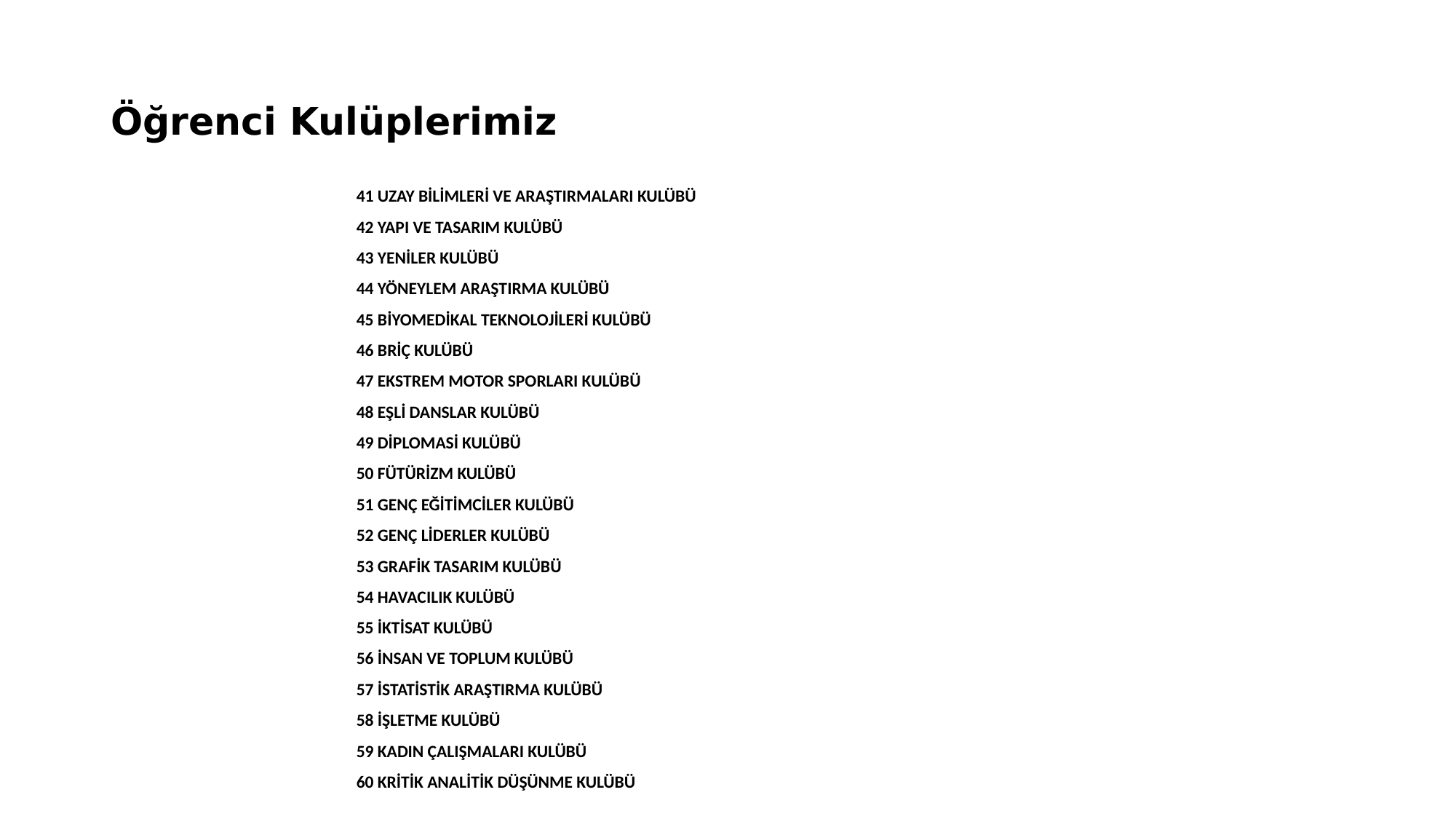

# Öğrenci Kulüplerimiz
41 UZAY BİLİMLERİ VE ARAŞTIRMALARI KULÜBÜ
42 YAPI VE TASARIM KULÜBÜ
43 YENİLER KULÜBÜ
44 YÖNEYLEM ARAŞTIRMA KULÜBÜ
45 BİYOMEDİKAL TEKNOLOJİLERİ KULÜBÜ
46 BRİÇ KULÜBÜ
47 EKSTREM MOTOR SPORLARI KULÜBÜ
48 EŞLİ DANSLAR KULÜBÜ
49 DİPLOMASİ KULÜBÜ
50 FÜTÜRİZM KULÜBÜ
51 GENÇ EĞİTİMCİLER KULÜBÜ
52 GENÇ LİDERLER KULÜBÜ
53 GRAFİK TASARIM KULÜBÜ
54 HAVACILIK KULÜBÜ
55 İKTİSAT KULÜBÜ
56 İNSAN VE TOPLUM KULÜBÜ
57 İSTATİSTİK ARAŞTIRMA KULÜBÜ
58 İŞLETME KULÜBÜ
59 KADIN ÇALIŞMALARI KULÜBÜ
60 KRİTİK ANALİTİK DÜŞÜNME KULÜBÜ